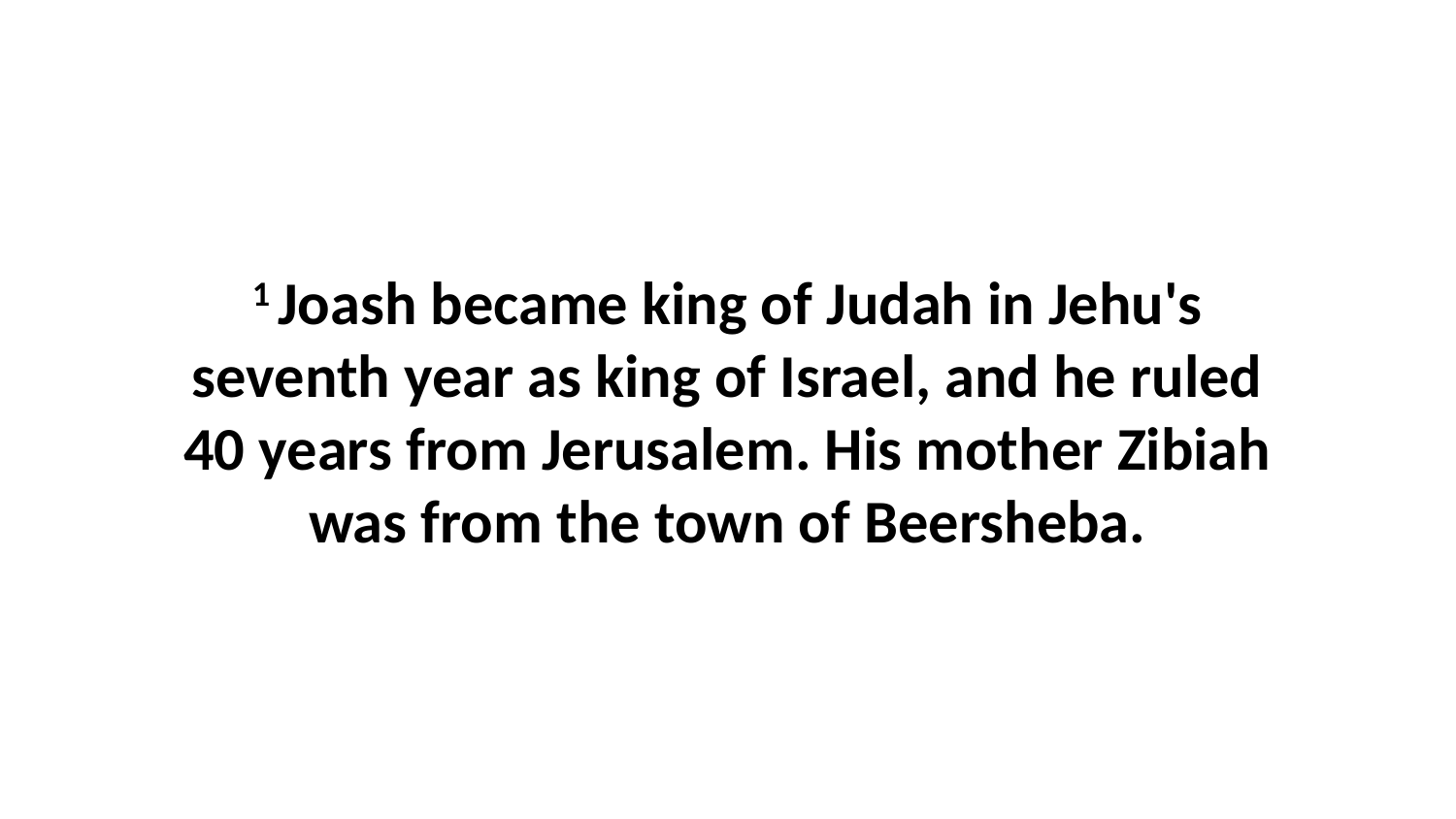

1 Joash became king of Judah in Jehu's seventh year as king of Israel, and he ruled 40 years from Jerusalem. His mother Zibiah was from the town of Beersheba.